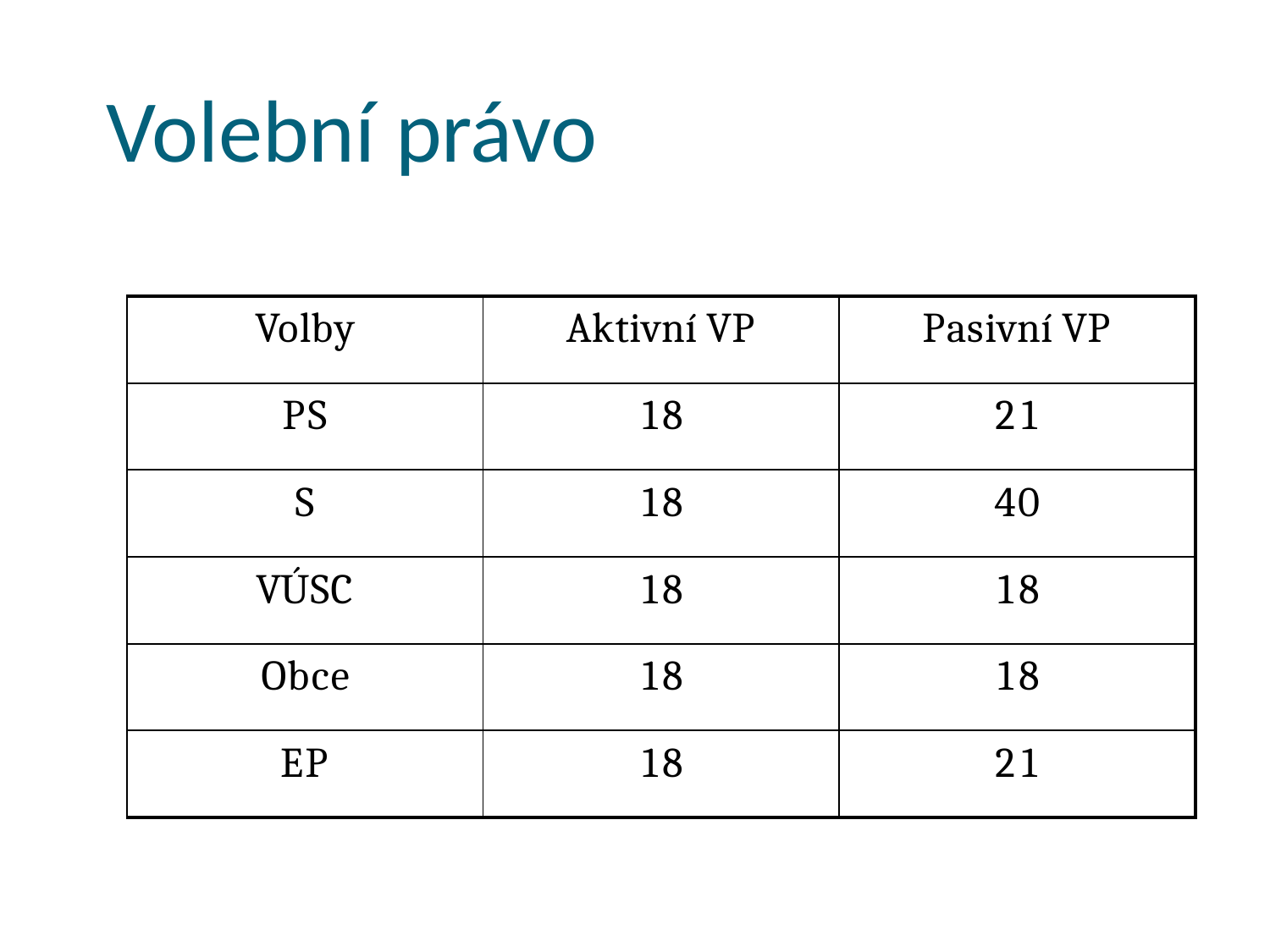

# Volební právo
| Volby | Aktivní VP | Pasivní VP |
| --- | --- | --- |
| PS | 18 | 21 |
| S | 18 | 40 |
| VÚSC | 18 | 18 |
| Obce | 18 | 18 |
| EP | 18 | 21 |